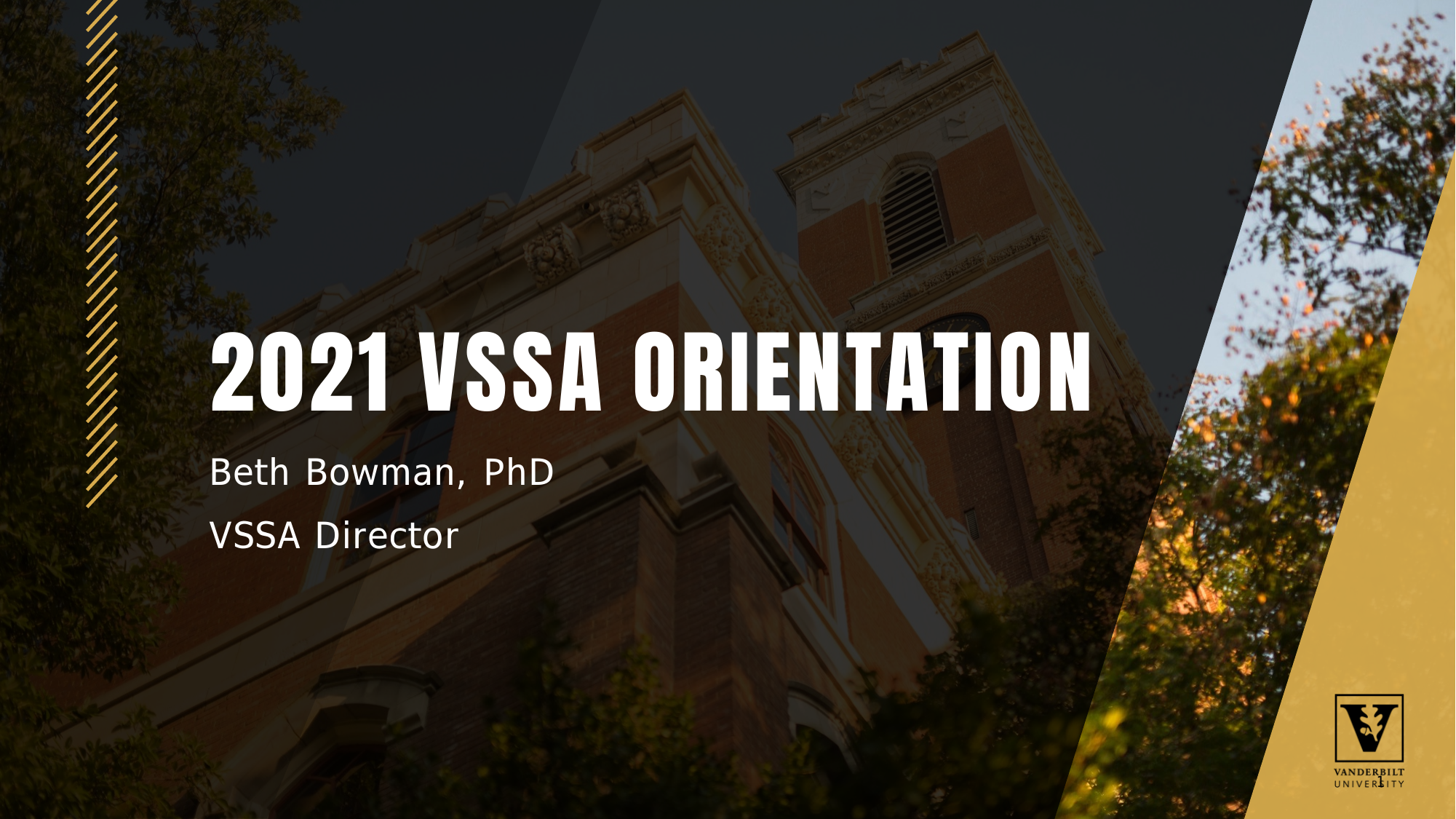

# 2021 VSSA Orientation
Beth Bowman, PhD
VSSA Director
1